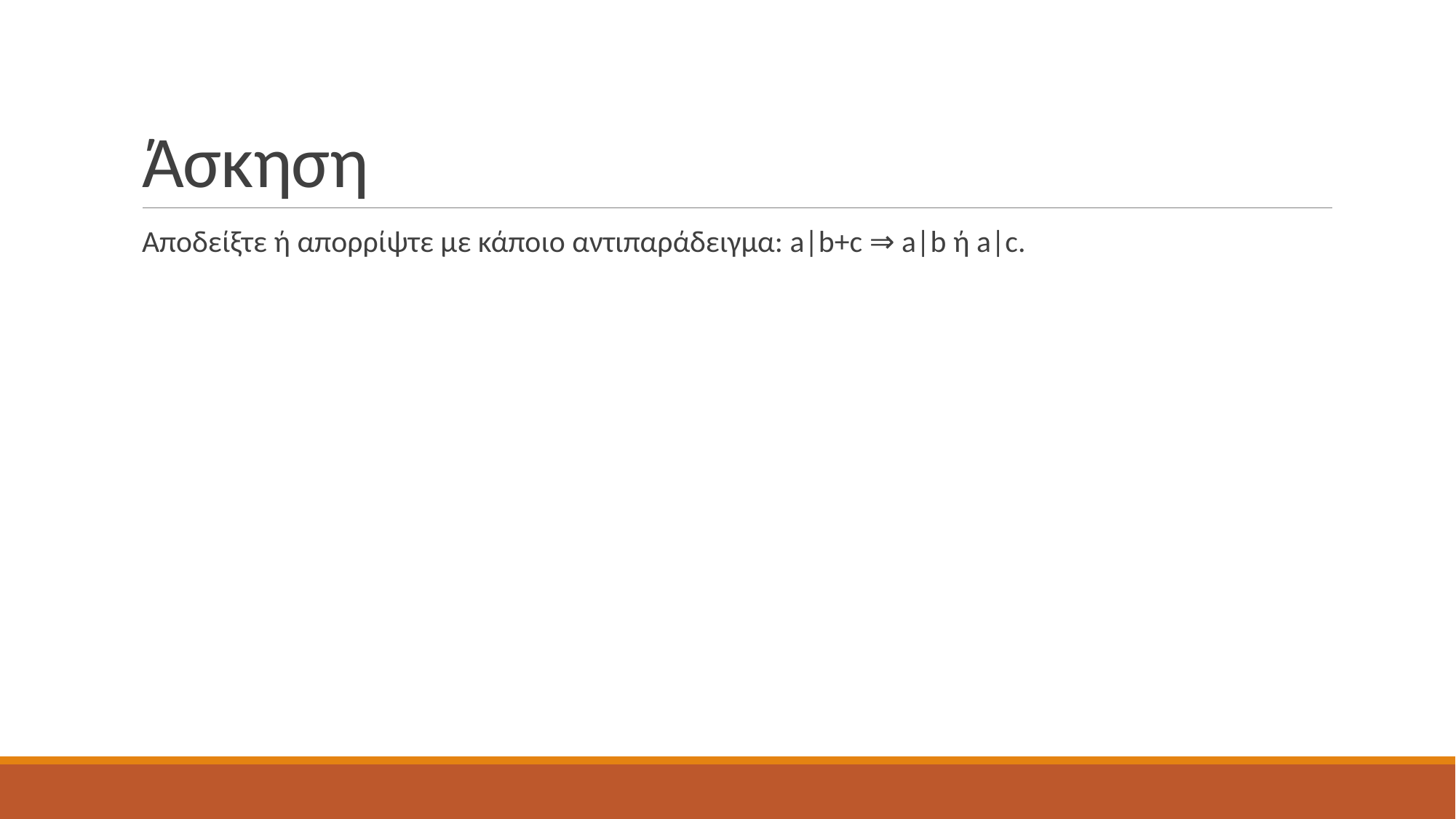

# Άσκηση
Αποδείξτε ή απορρίψτε με κάποιο αντιπαράδειγμα: a|b+c ⇒ a|b ή a|c.